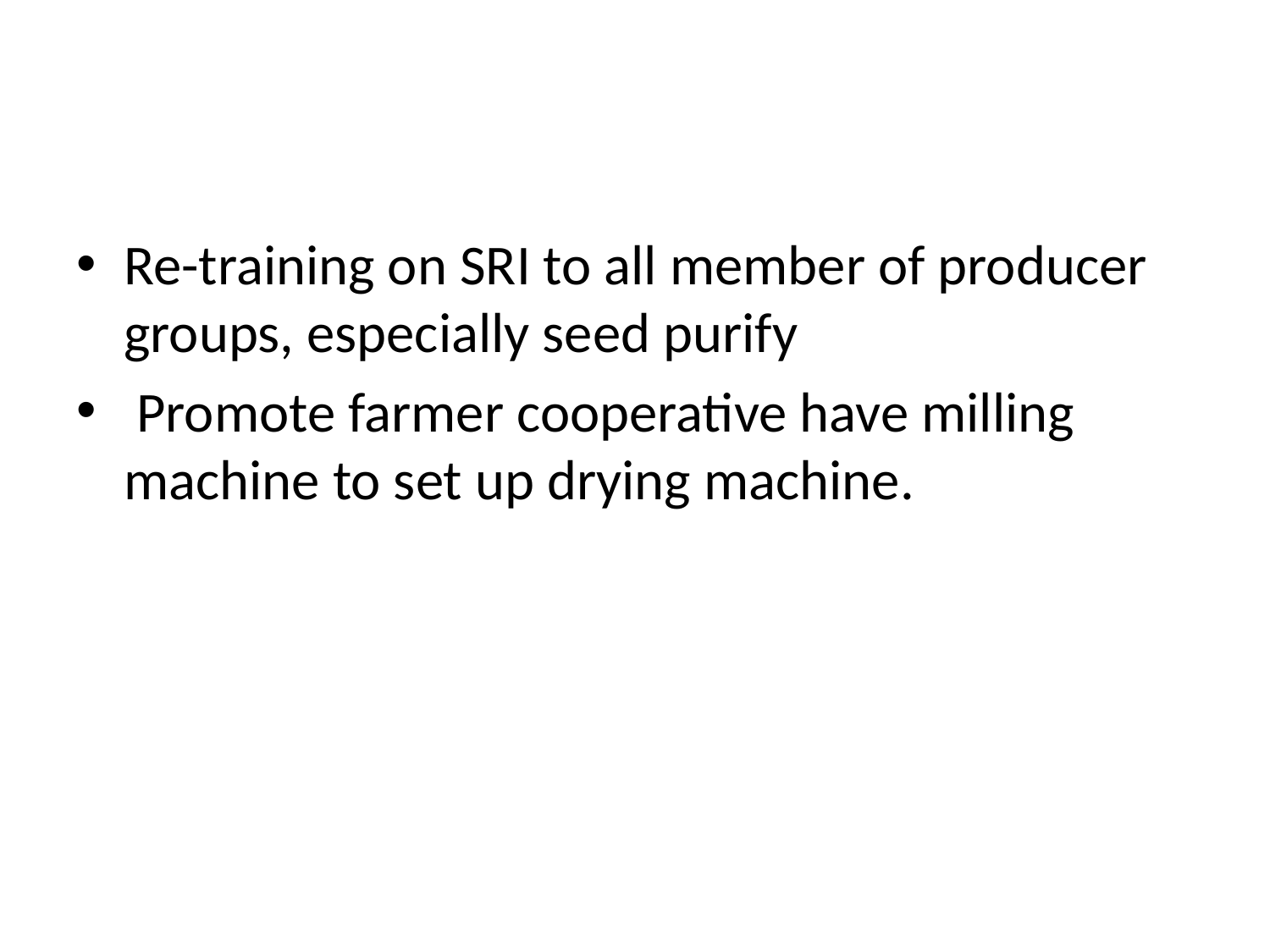

Re-training on SRI to all member of producer groups, especially seed purify
 Promote farmer cooperative have milling machine to set up drying machine.